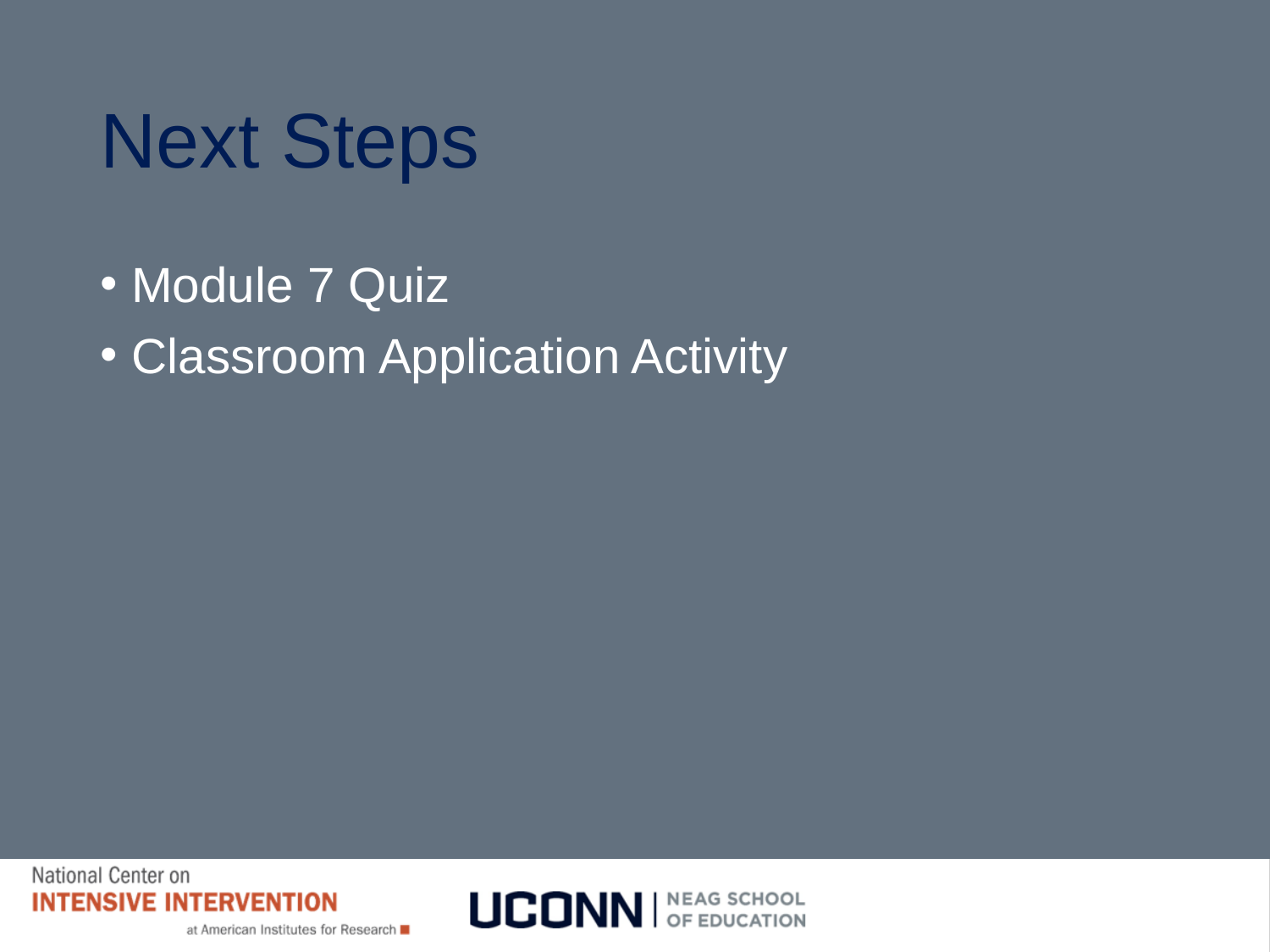

# Next Steps
Module 7 Quiz
Classroom Application Activity